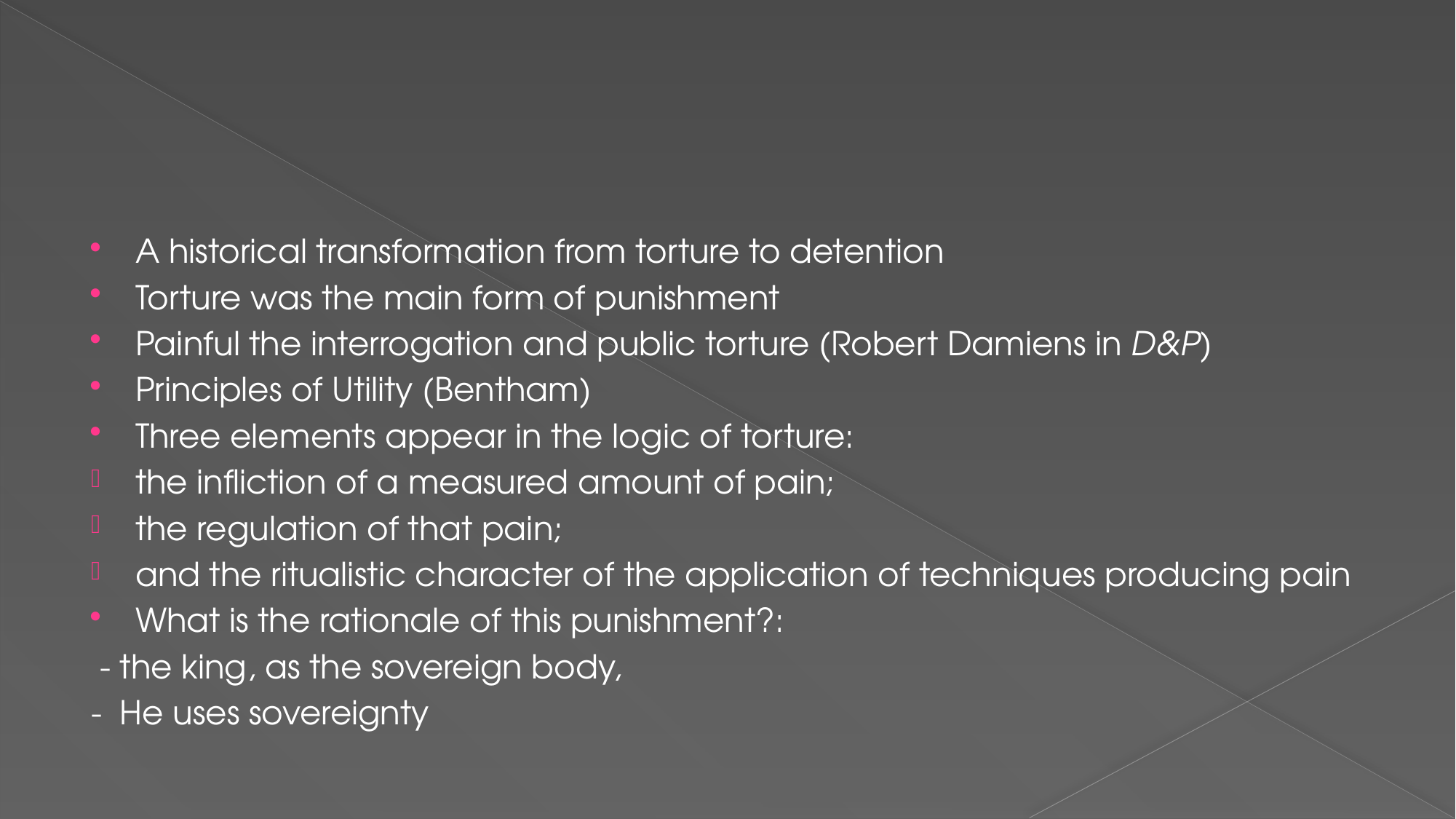

#
A historical transformation from torture to detention
Torture was the main form of punishment
Painful the interrogation and public torture (Robert Damiens in D&P)
Principles of Utility (Bentham)
Three elements appear in the logic of torture:
the infliction of a measured amount of pain;
the regulation of that pain;
and the ritualistic character of the application of techniques producing pain
What is the rationale of this punishment?:
 - the king, as the sovereign body,
-  He uses sovereignty